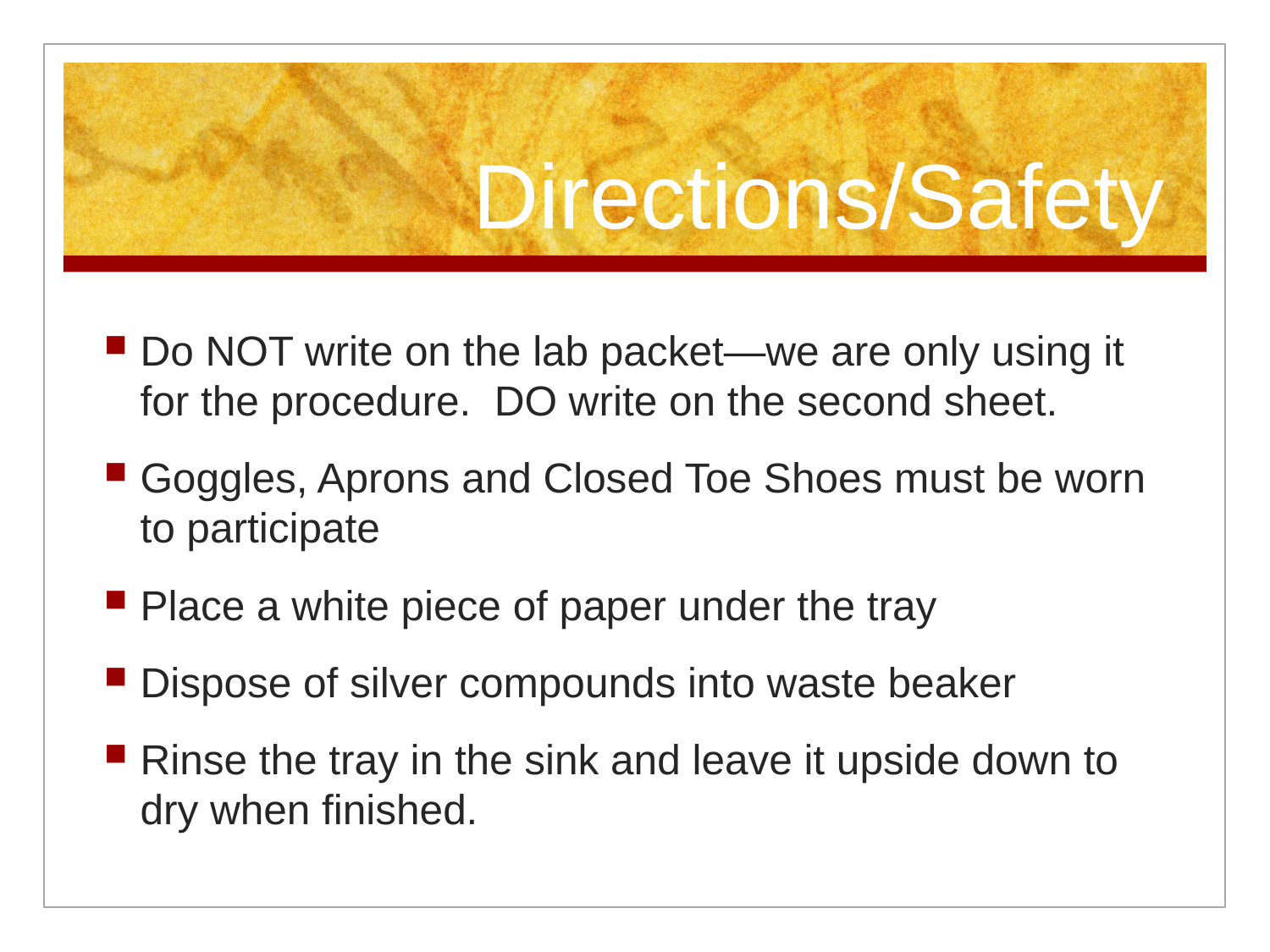

# Directions/Safety
Do NOT write on the lab packet—we are only using it for the procedure.  DO write on the second sheet.
Goggles, Aprons and Closed Toe Shoes must be worn to participate
Place a white piece of paper under the tray
Dispose of silver compounds into waste beaker
Rinse the tray in the sink and leave it upside down to dry when finished.